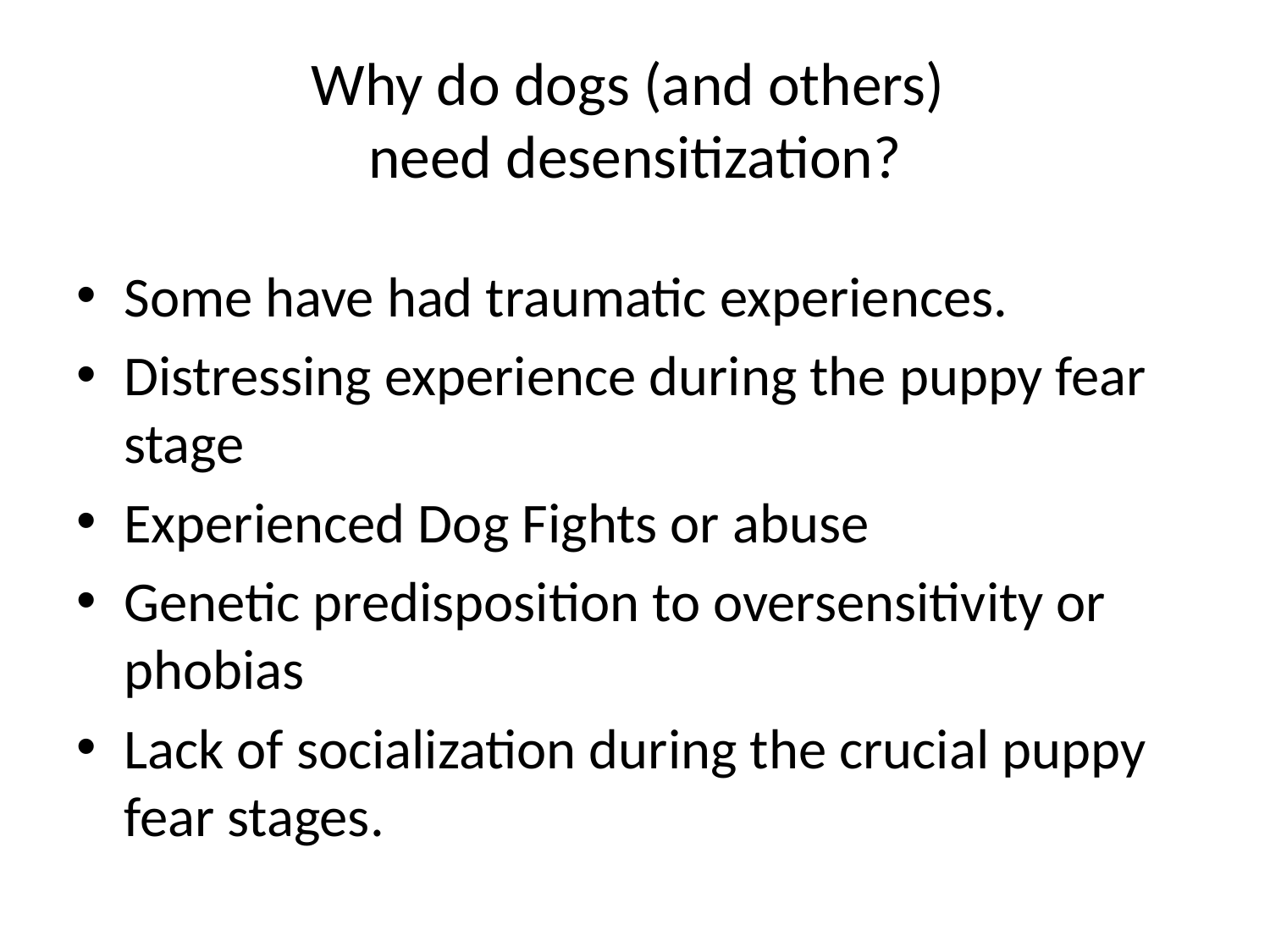

# Why do dogs (and others) need desensitization?
Some have had traumatic experiences.
Distressing experience during the puppy fear stage
Experienced Dog Fights or abuse
Genetic predisposition to oversensitivity or phobias
Lack of socialization during the crucial puppy fear stages.